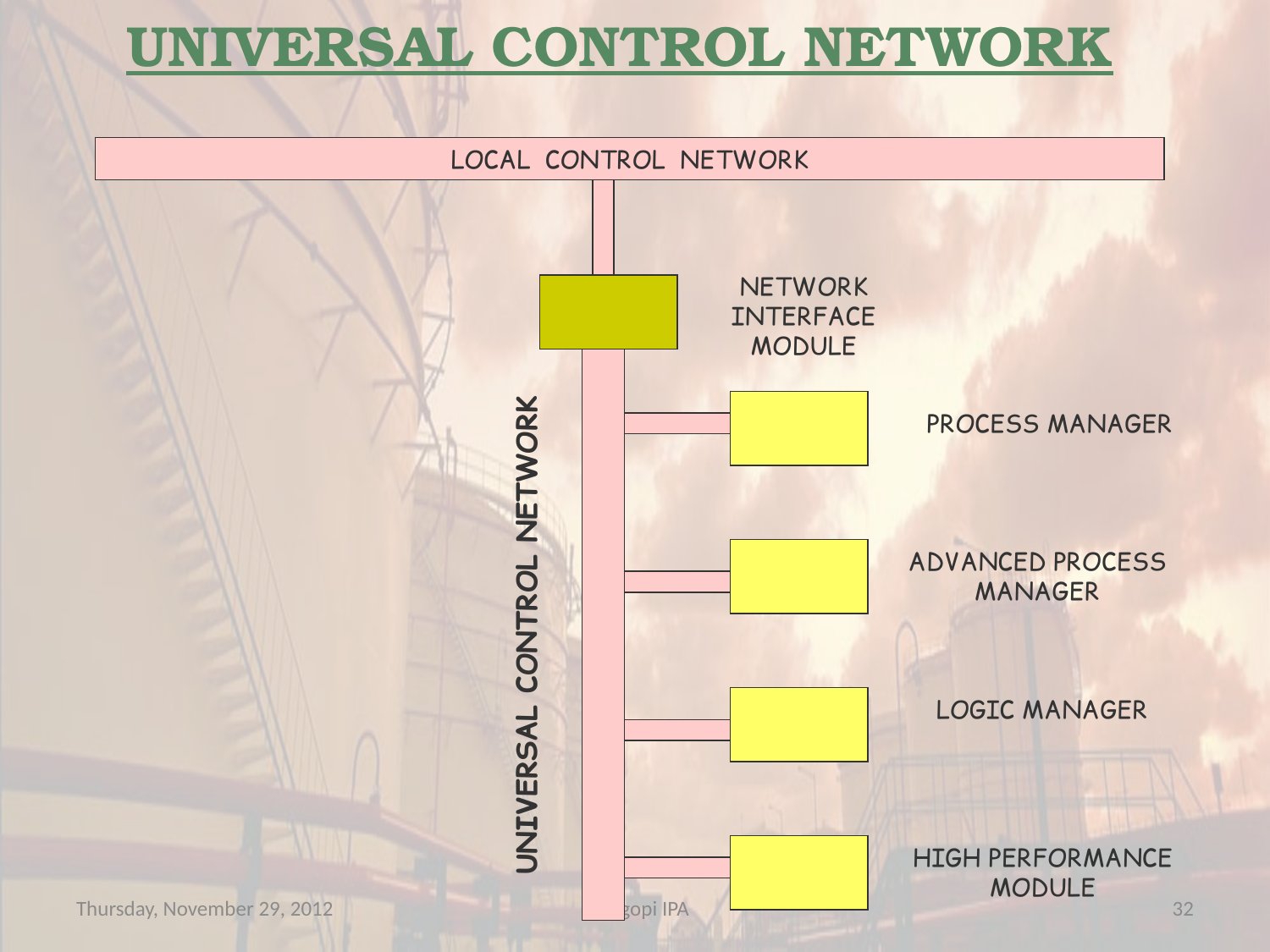

UNIVERSAL CONTROL NETWORK
LOCAL  CONTROL  NETWORK

NETWORK
INTERFACE
MODULE

PROCESS MANAGER

ADVANCED PROCESS
MANAGER
UNIVERSAL CONTROL NETWORK

LOGIC MANAGER

HIGH PERFORMANCE
MODULE
Thursday, November 29, 2012
sajingopi IPA
32